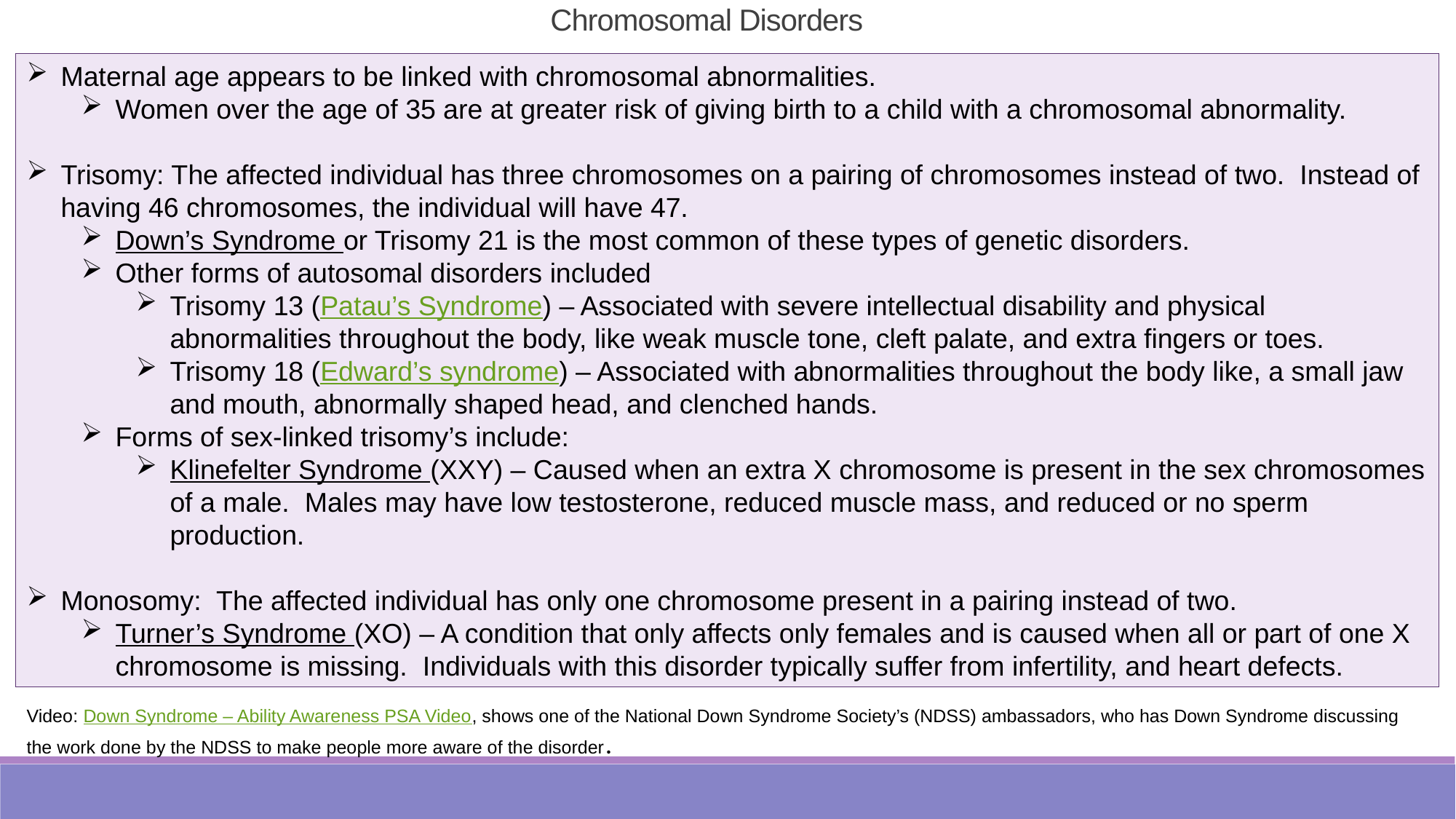

Chromosomal Disorders
Maternal age appears to be linked with chromosomal abnormalities.
Women over the age of 35 are at greater risk of giving birth to a child with a chromosomal abnormality.

Trisomy: The affected individual has three chromosomes on a pairing of chromosomes instead of two.  Instead of having 46 chromosomes, the individual will have 47.
Down’s Syndrome or Trisomy 21 is the most common of these types of genetic disorders.
Other forms of autosomal disorders included
Trisomy 13 (Patau’s Syndrome) – Associated with severe intellectual disability and physical abnormalities throughout the body, like weak muscle tone, cleft palate, and extra fingers or toes.
Trisomy 18 (Edward’s syndrome) – Associated with abnormalities throughout the body like, a small jaw and mouth, abnormally shaped head, and clenched hands.
Forms of sex-linked trisomy’s include:
Klinefelter Syndrome (XXY) – Caused when an extra X chromosome is present in the sex chromosomes of a male.  Males may have low testosterone, reduced muscle mass, and reduced or no sperm production.

Monosomy:  The affected individual has only one chromosome present in a pairing instead of two.
Turner’s Syndrome (XO) – A condition that only affects only females and is caused when all or part of one X chromosome is missing.  Individuals with this disorder typically suffer from infertility, and heart defects.
Video: Down Syndrome – Ability Awareness PSA Video, shows one of the National Down Syndrome Society’s (NDSS) ambassadors, who has Down Syndrome discussing the work done by the NDSS to make people more aware of the disorder.